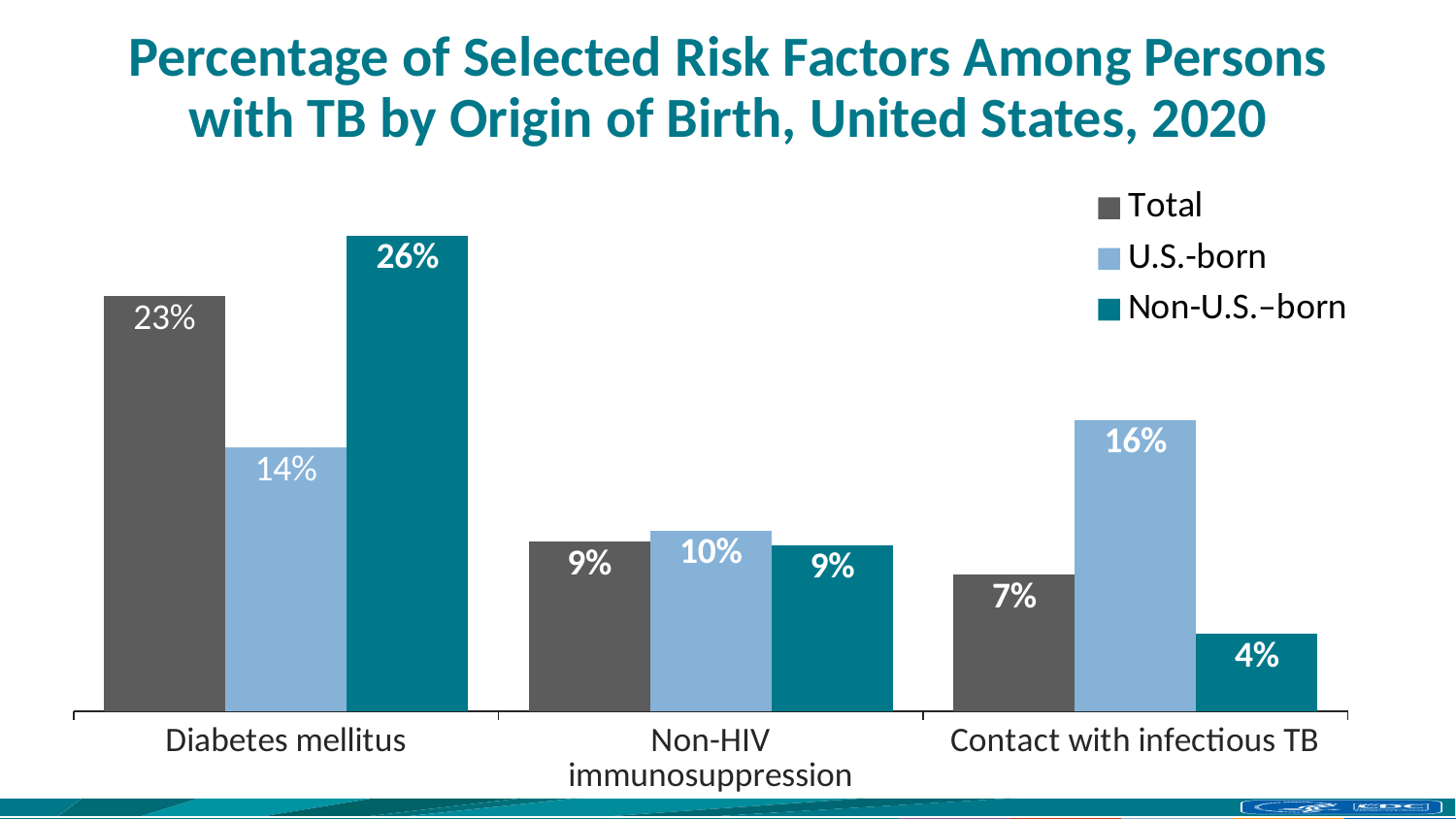

# Percentage of Selected Risk Factors Among Persons with TB by Origin of Birth, United States, 2020

### Chart

| Category | Total  | U.S.-born | Non-U.S.–born  |
|---|---|---|---|
| Diabetes mellitus | 0.225 | 0.143 | 0.258 |
| Non-HIV immunosuppression | 0.092 | 0.098 | 0.09 |
| Contact with infectious TB | 0.074 | 0.158 | 0.042 |